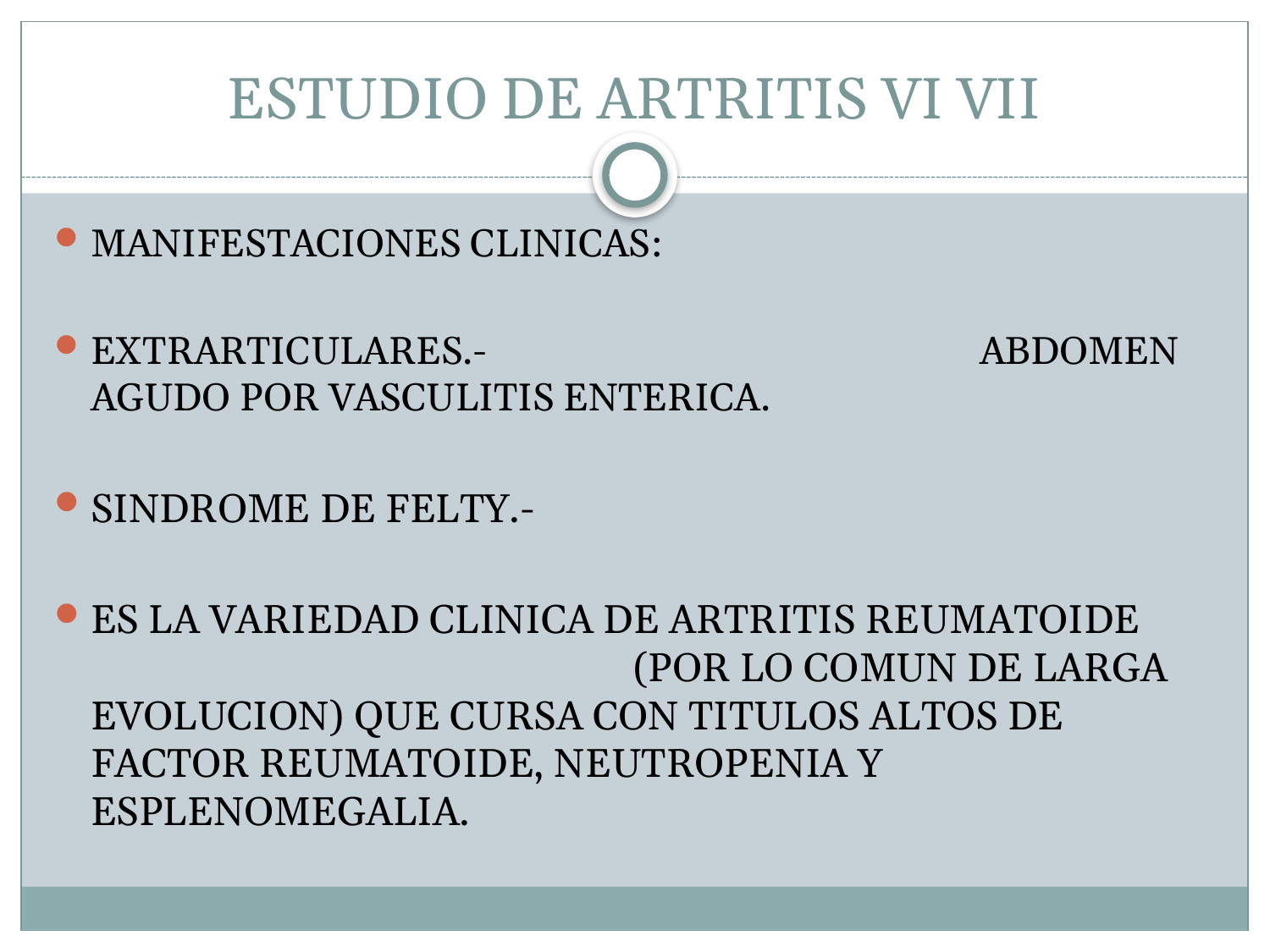

# ESTUDIO DE ARTRITIS VI VII
MANIFESTACIONES CLINICAS:

EXTRARTICULARES.-                                                     ABDOMEN AGUDO POR VASCULITIS ENTERICA.

SINDROME DE FELTY.-

ES LA VARIEDAD CLINICA DE ARTRITIS REUMATOIDE                                                                (POR LO COMUN DE LARGA EVOLUCION) QUE CURSA CON TITULOS ALTOS DE FACTOR REUMATOIDE, NEUTROPENIA Y ESPLENOMEGALIA.